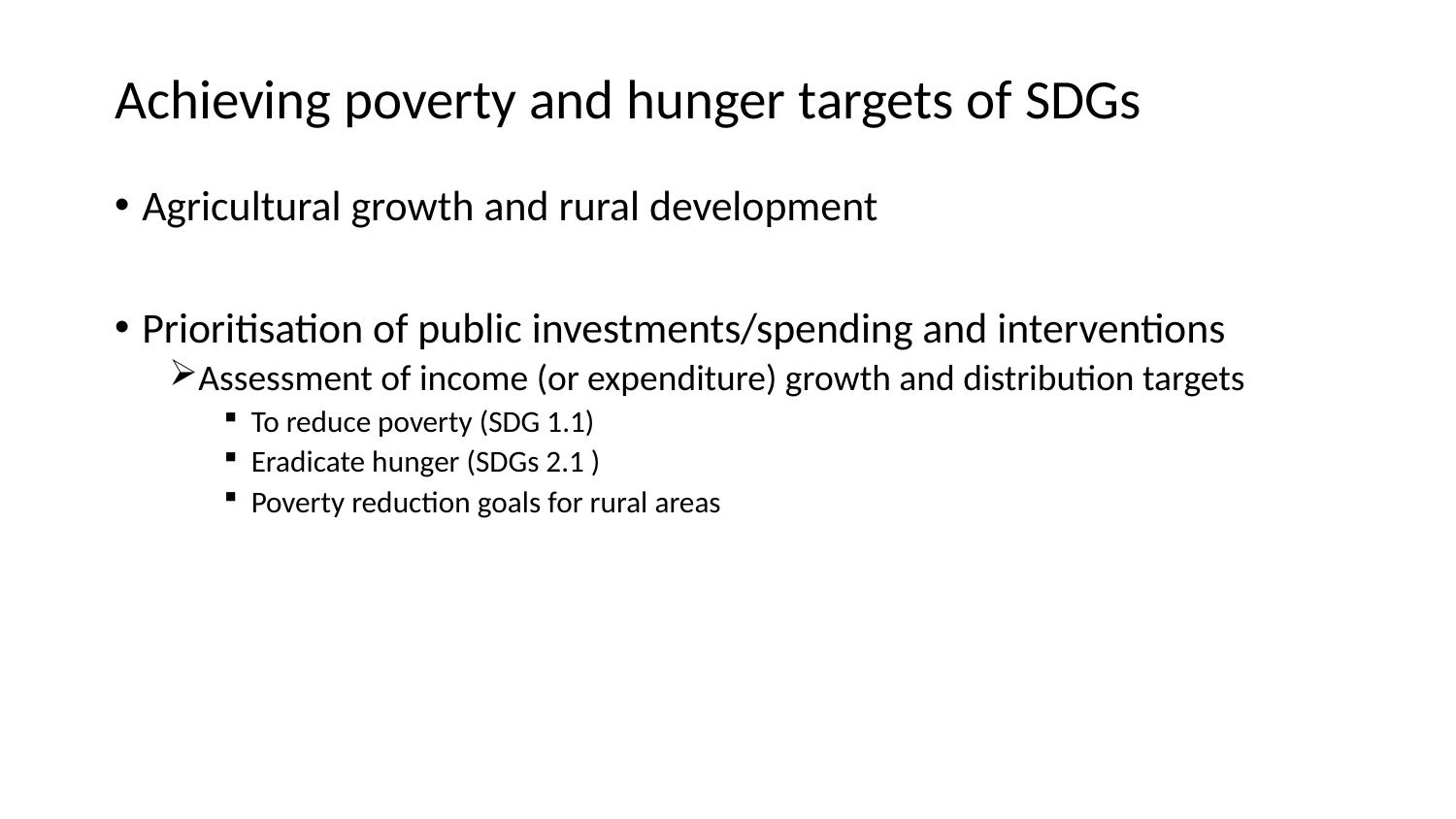

# Achieving poverty and hunger targets of SDGs
Agricultural growth and rural development

Prioritisation of public investments/spending and interventions
Assessment of income (or expenditure) growth and distribution targets
To reduce poverty (SDG 1.1)
Eradicate hunger (SDGs 2.1 )
Poverty reduction goals for rural areas